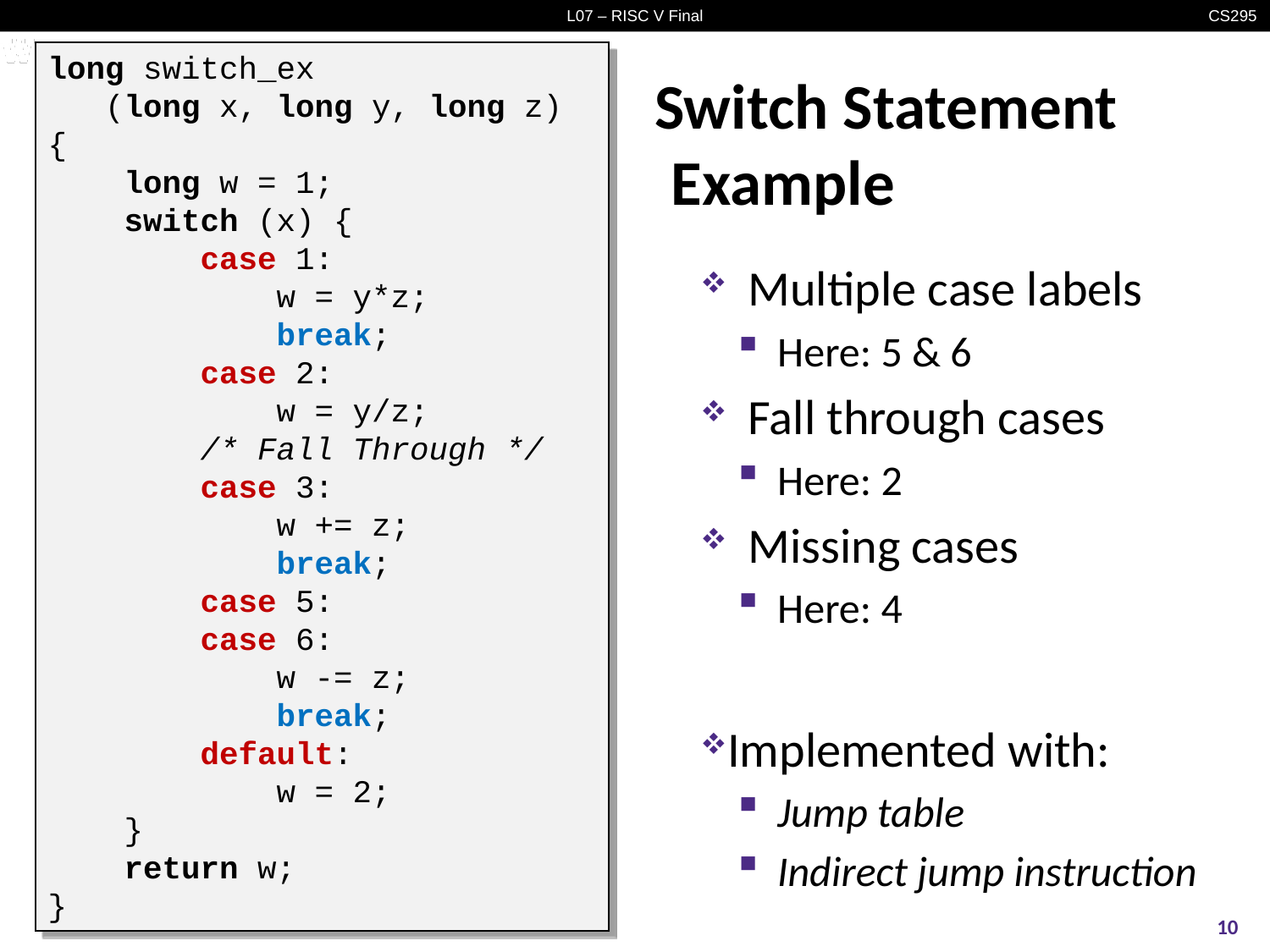

long switch_ex
   (long x, long y, long z)
{
    long w = 1;
    switch (x) {
        case 1:
            w = y*z;
            break;
        case 2:
            w = y/z;
        /* Fall Through */
        case 3:
            w += z;
            break;
        case 5:
        case 6:
            w -= z;
            break;
        default:
            w = 2;
    }
    return w;
}
# Switch Statement Example
Multiple case labels
Here: 5 & 6
Fall through cases
Here: 2
Missing cases
Here: 4

Implemented with:
Jump table
Indirect jump instruction
10